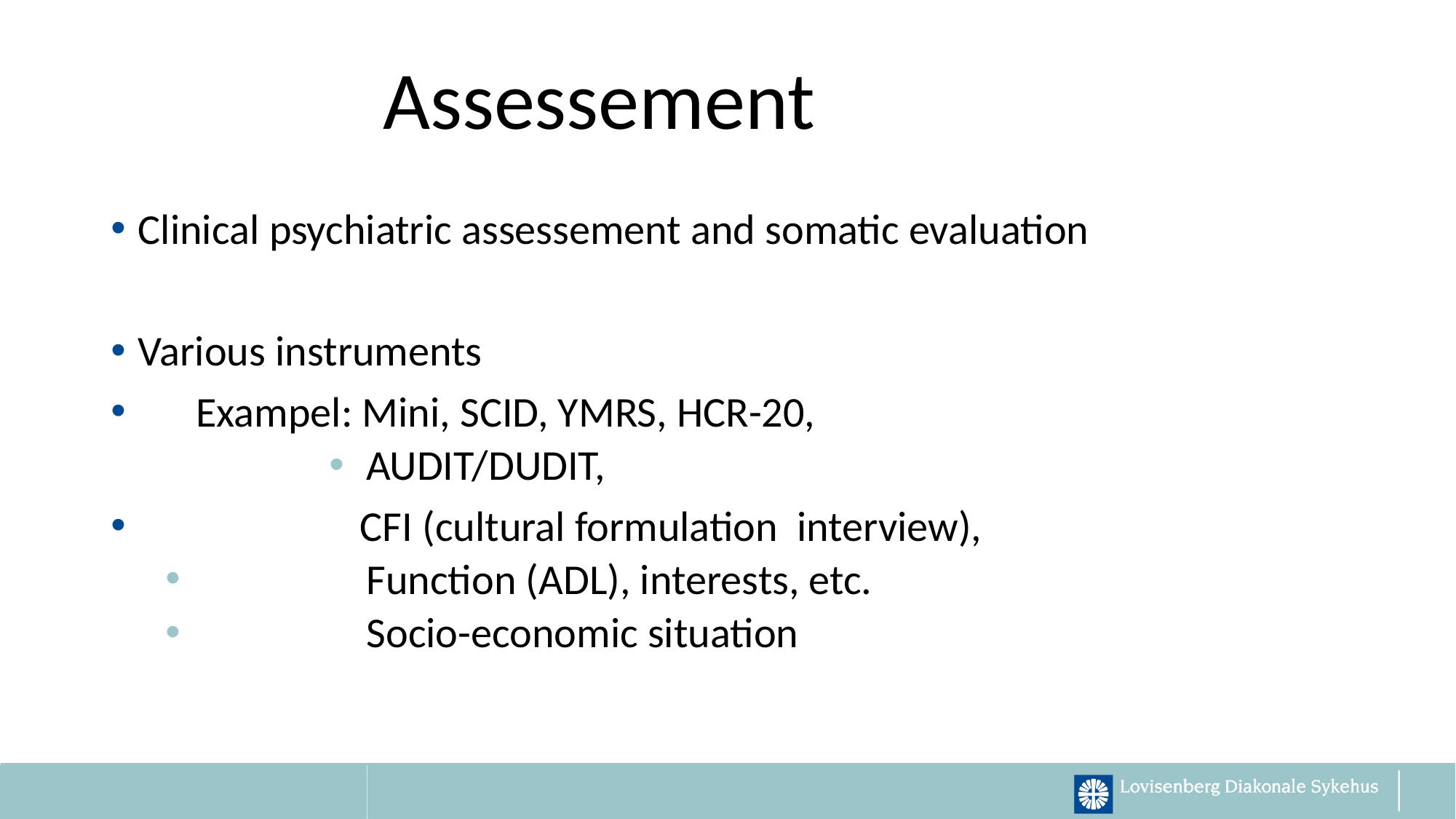

# Assessement
Clinical psychiatric assessement and somatic evaluation

Various instruments
      Exampel: Mini, SCID, YMRS, HCR-20,
 AUDIT/DUDIT,
                       CFI (cultural formulation  interview),
                  Function (ADL), interests, etc.
                  Socio-economic situation